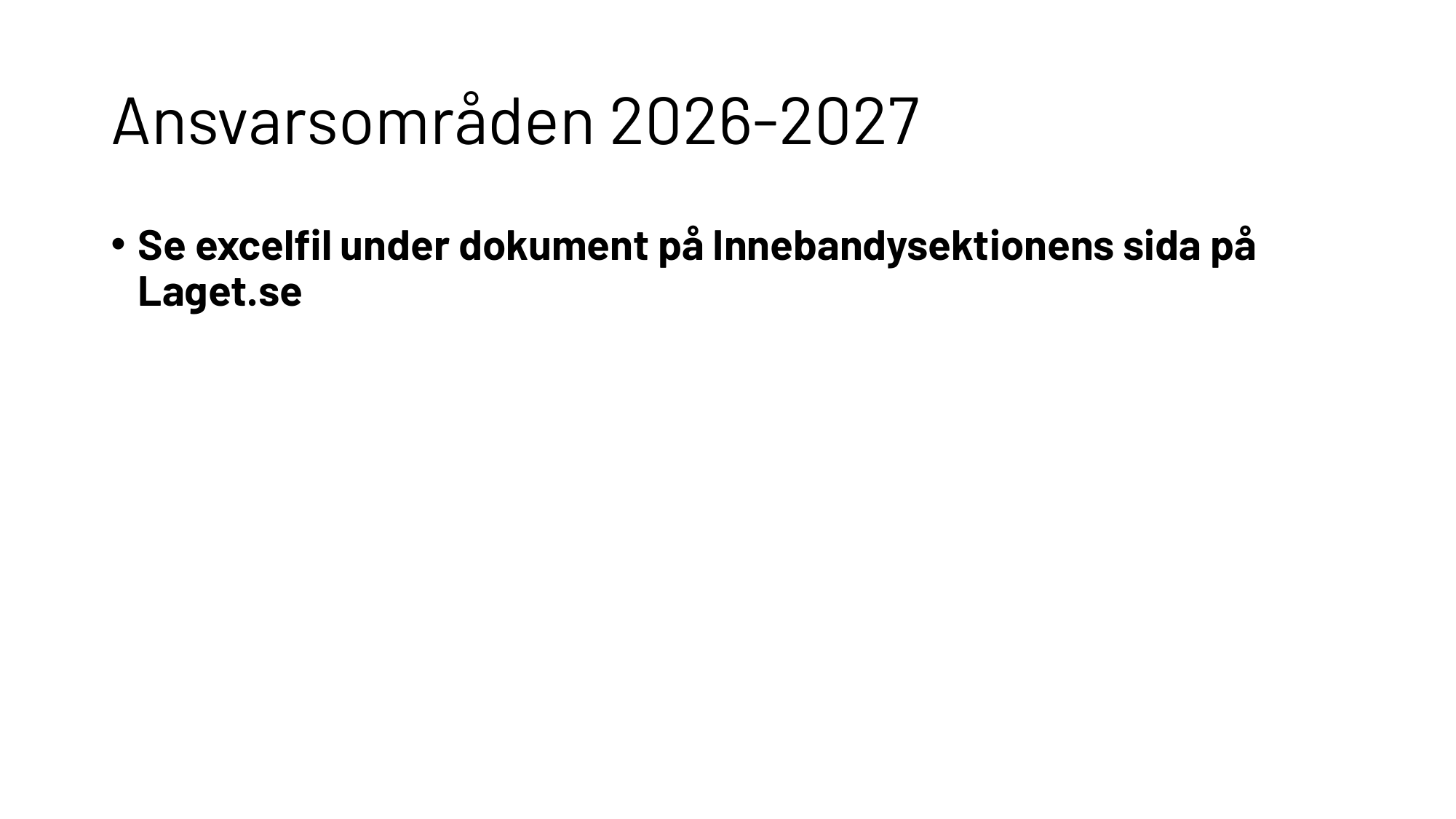

# Ansvarsområden 2026-2027
Se excelfil under dokument på Innebandysektionens sida på Laget.se